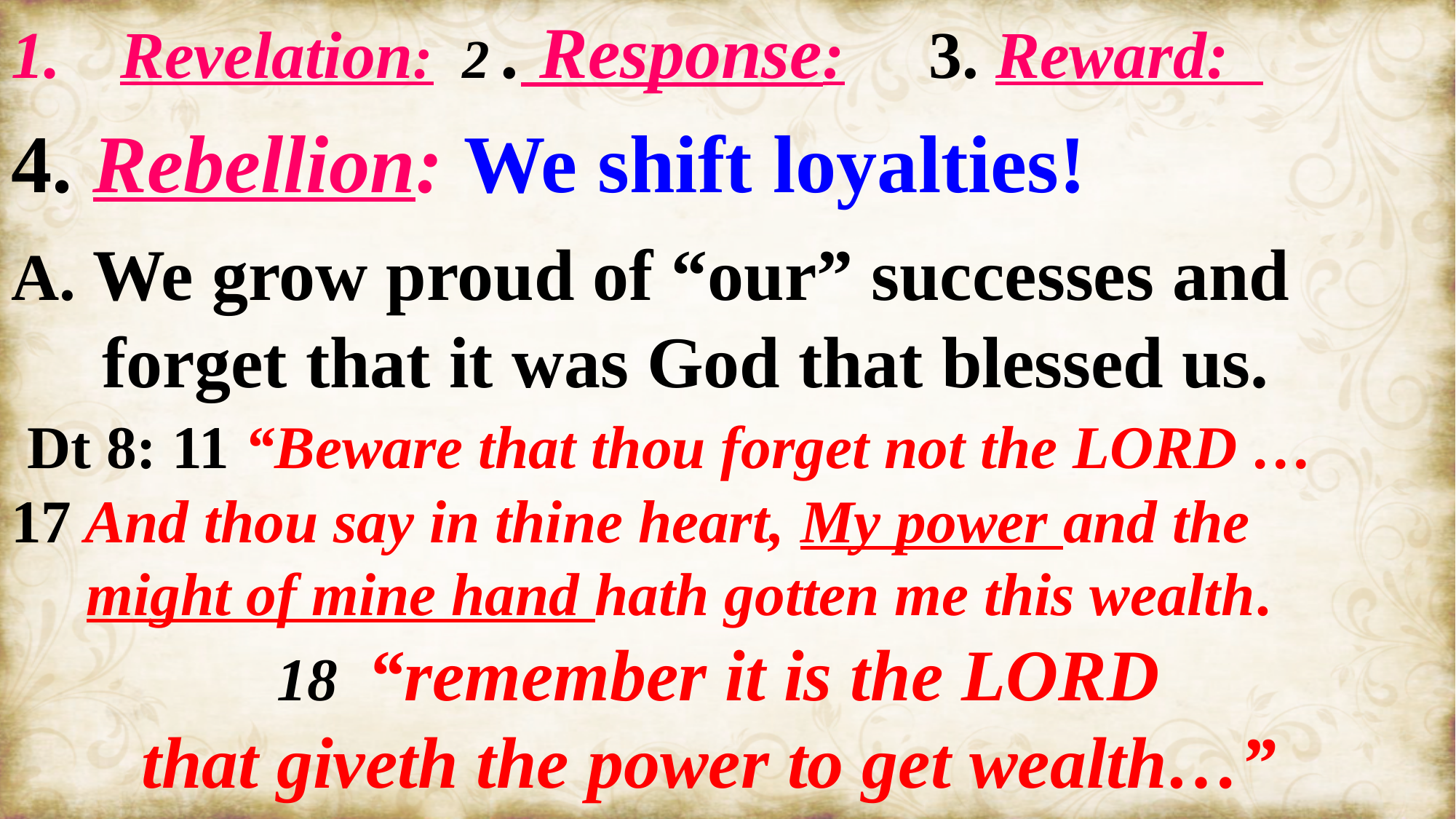

Revelation:  2 . Response:     3. Reward:
4. Rebellion: We shift loyalties!
A. We grow proud of “our” successes and
     forget that it was God that blessed us.
 Dt 8: 11 “Beware that thou forget not the LORD …
17 And thou say in thine heart, My power and the
     might of mine hand hath gotten me this wealth.
18  “remember it is the LORD
that giveth the power to get wealth…”